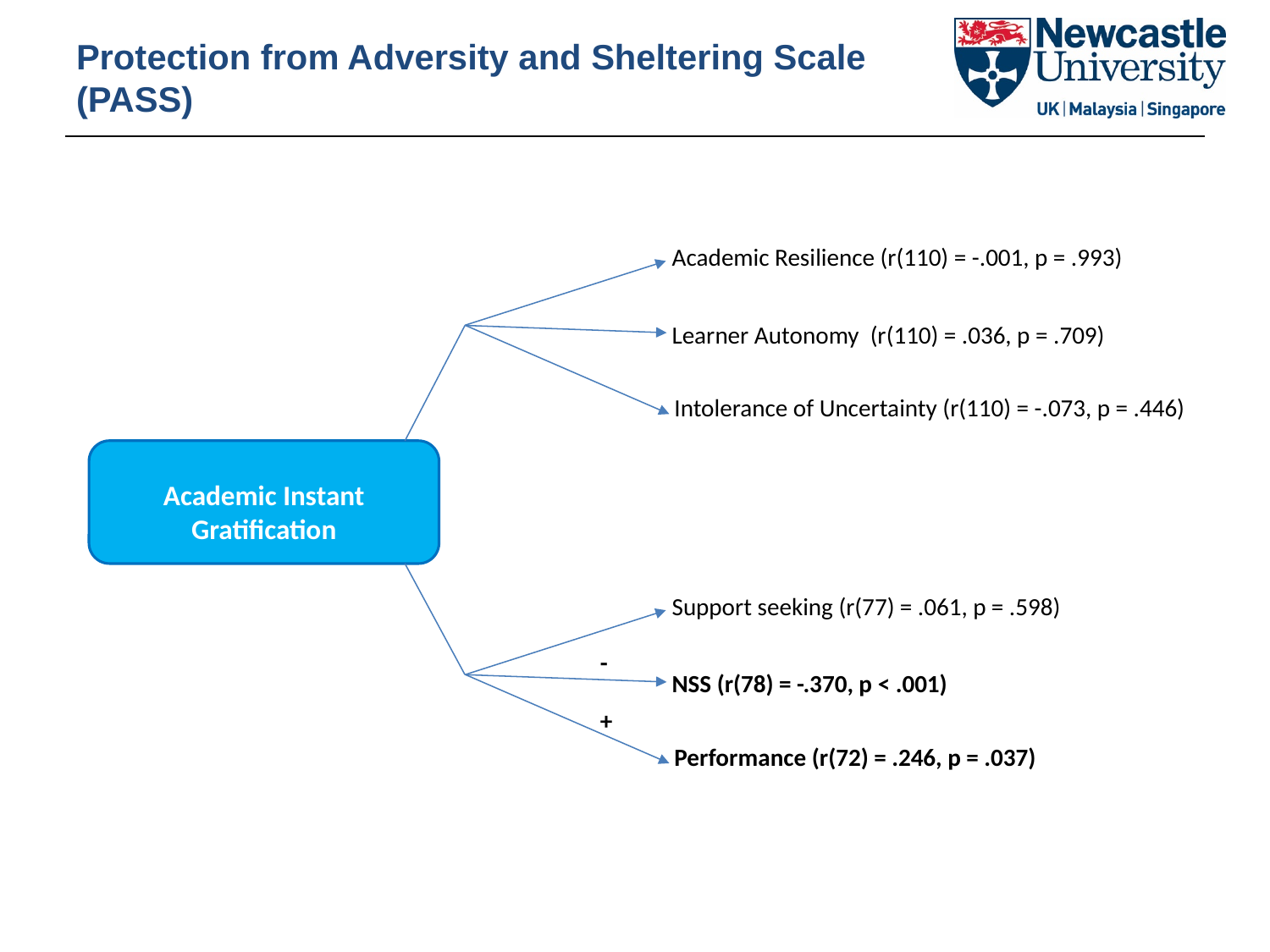

# Protection from Adversity and Sheltering Scale (PASS)

Academic Resilience (r(110) = -.001, p = .993)
Learner Autonomy  (r(110) = .036, p = .709)
Intolerance of Uncertainty (r(110) = -.073, p = .446)

Academic Instant Gratification
Support seeking (r(77) = .061, p = .598)
-
NSS (r(78) = -.370, p < .001)
+
Performance (r(72) = .246, p = .037)